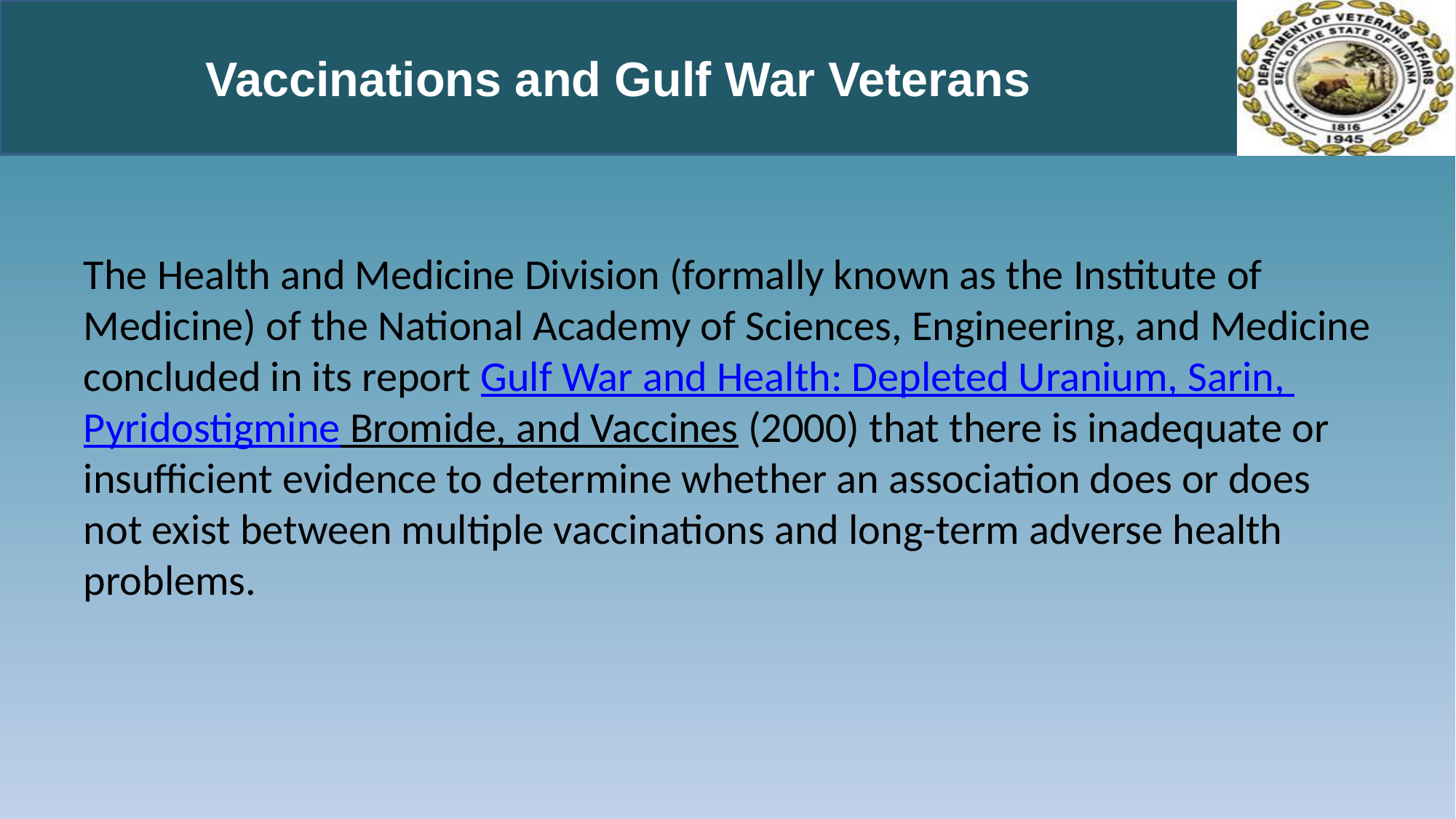

# Vaccinations and Gulf War Veterans

The Health and Medicine Division (formally known as the Institute of Medicine) of the National Academy of Sciences, Engineering, and Medicine concluded in its report Gulf War and Health: Depleted Uranium, Sarin, Pyridostigmine Bromide, and Vaccines (2000) that there is inadequate or insufficient evidence to determine whether an association does or does not exist between multiple vaccinations and long-term adverse health problems.